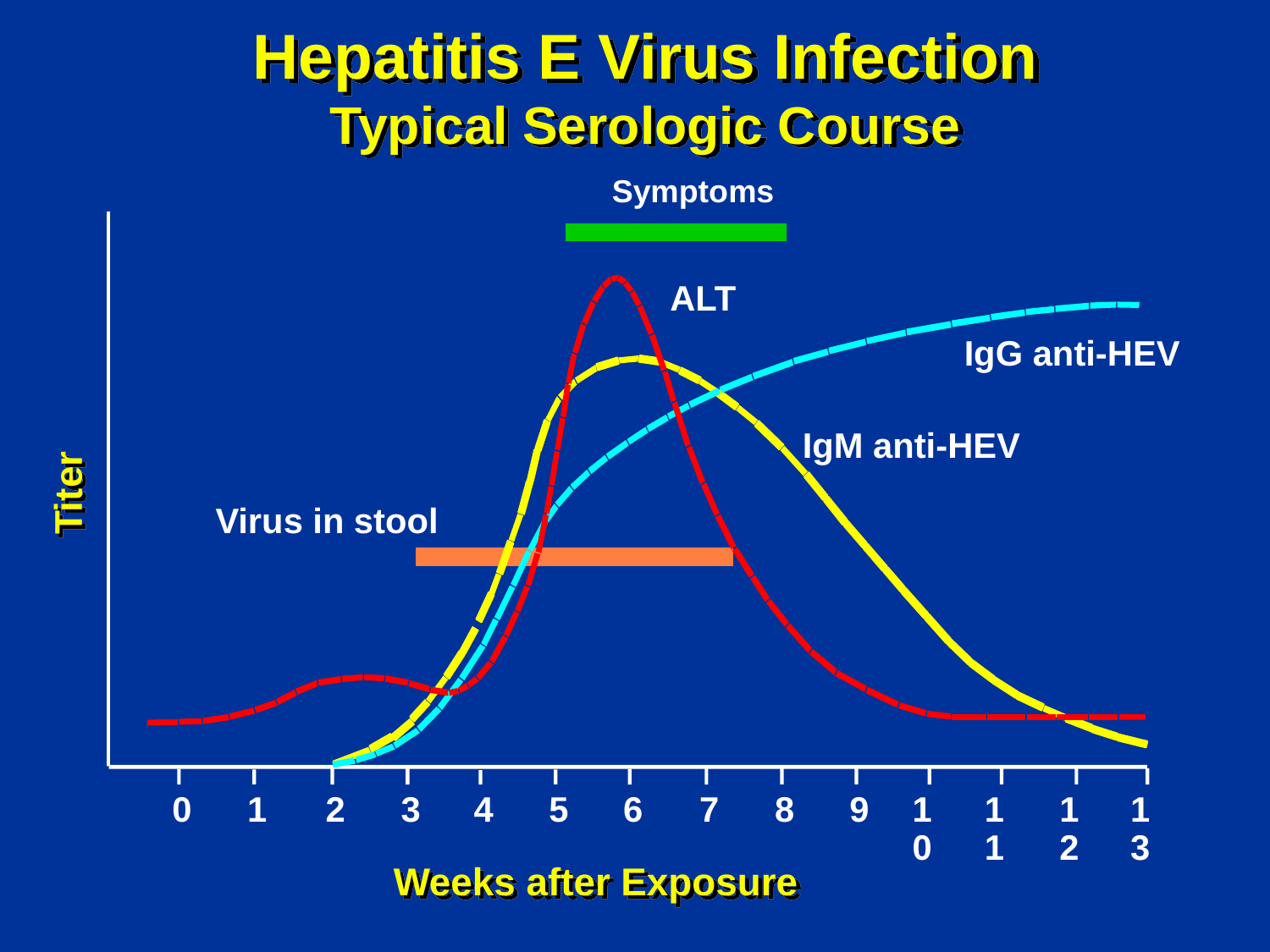

Hepatitis E Virus Infection
Typical Serologic Course
Symptoms

ALT

IgG anti-HEV

IgM anti-HEV

Titer

Virus in stool

0
1
2
3
4
5
6
7
8
9
10
11
12
13
Weeks after Exposure